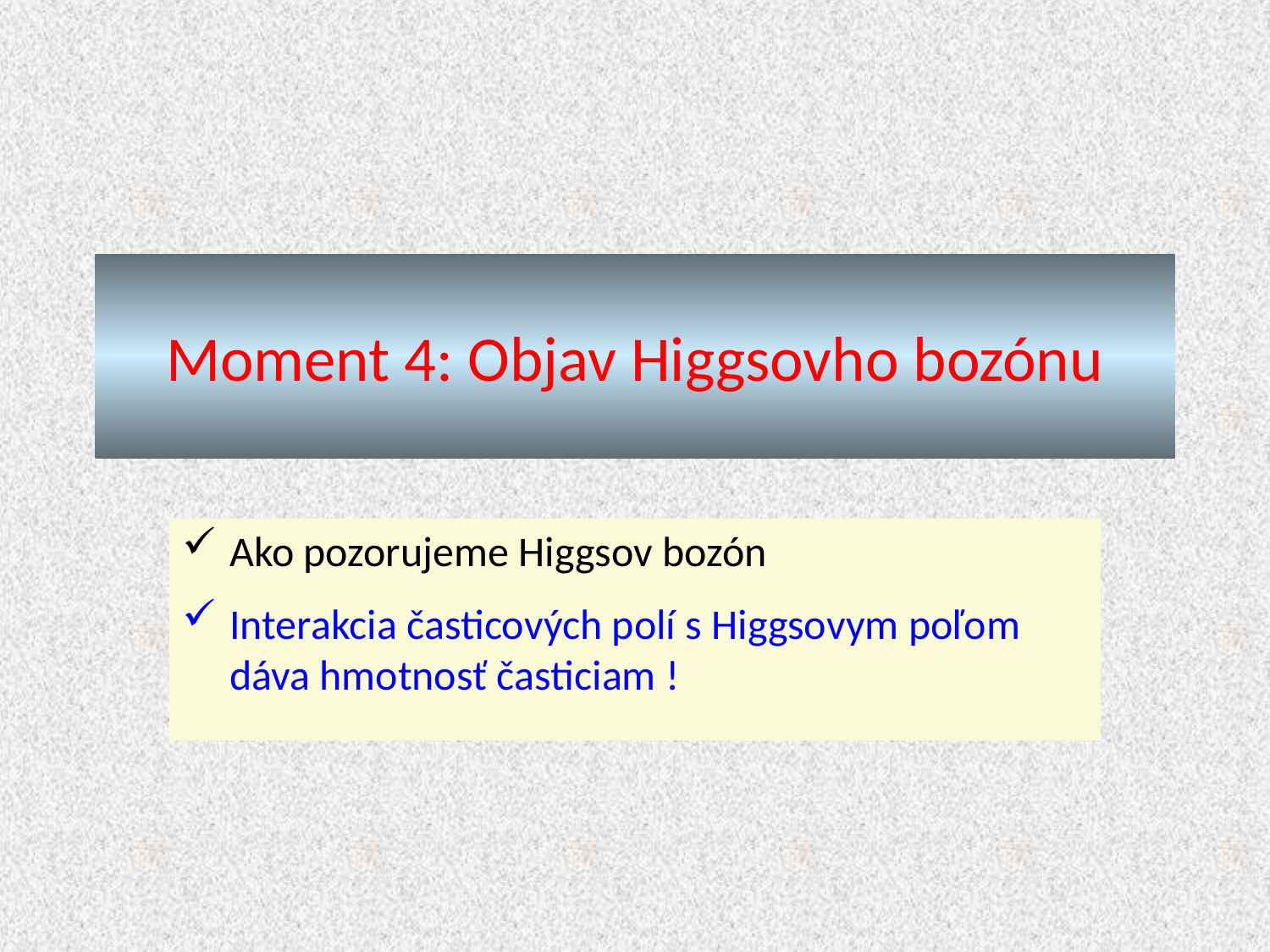

# Moment 4: Objav Higgsovho bozónu
Ako pozorujeme Higgsov bozón
Interakcia časticových polí s Higgsovym poľom dáva hmotnosť časticiam !